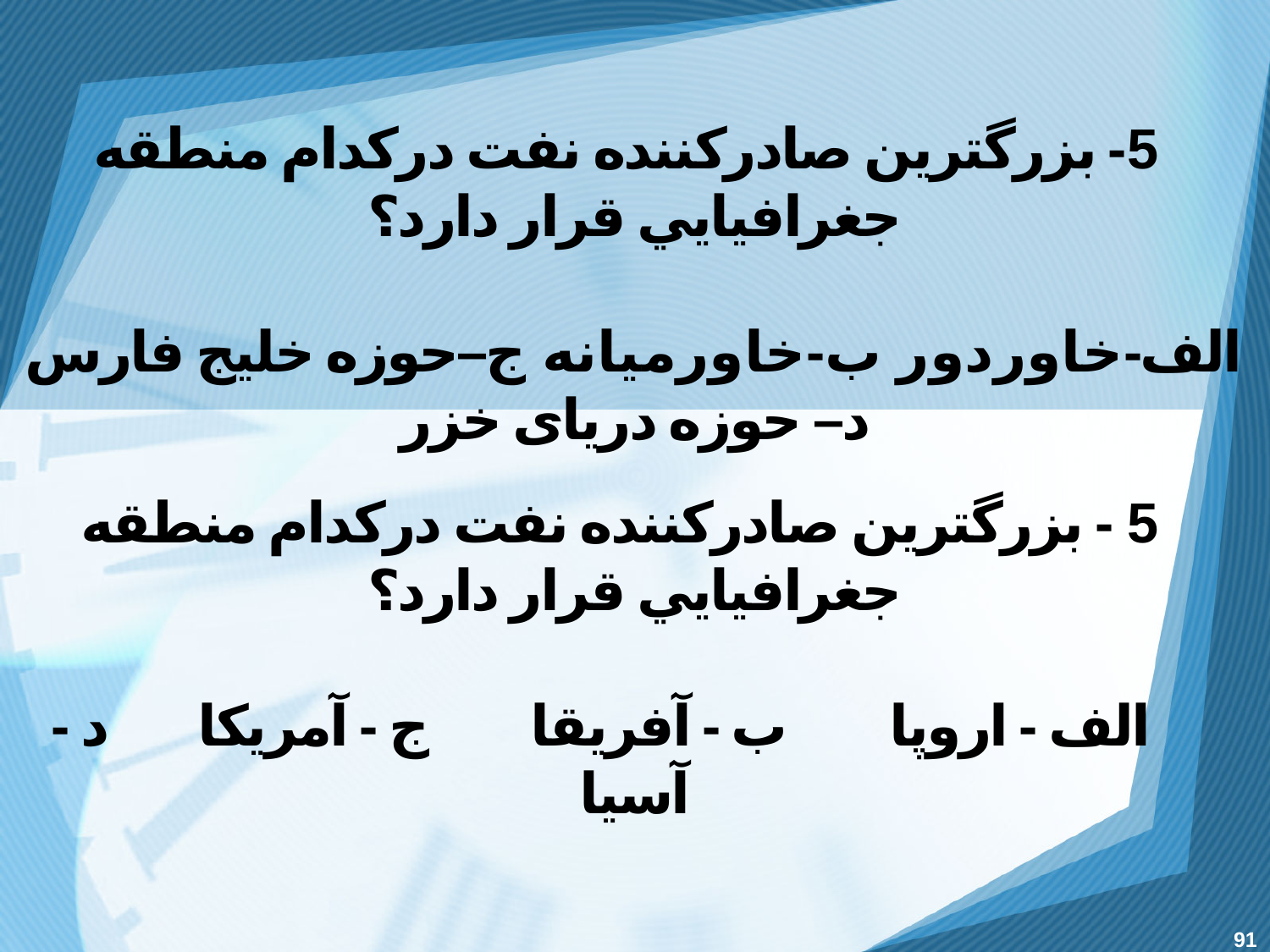

5- بزرگترین صادرکننده نفت درکدام منطقه جغرافيايي قرار دارد؟
الف-خاوردور ب-خاورمیانه ج–حوزه خلیج فارس د– حوزه دریای خزر
# 5 - بزرگترین صادرکننده نفت درکدام منطقه جغرافيايي قرار دارد؟ الف - اروپا        ب - آفریقا        ج - آمریکا       د - آسیا
91